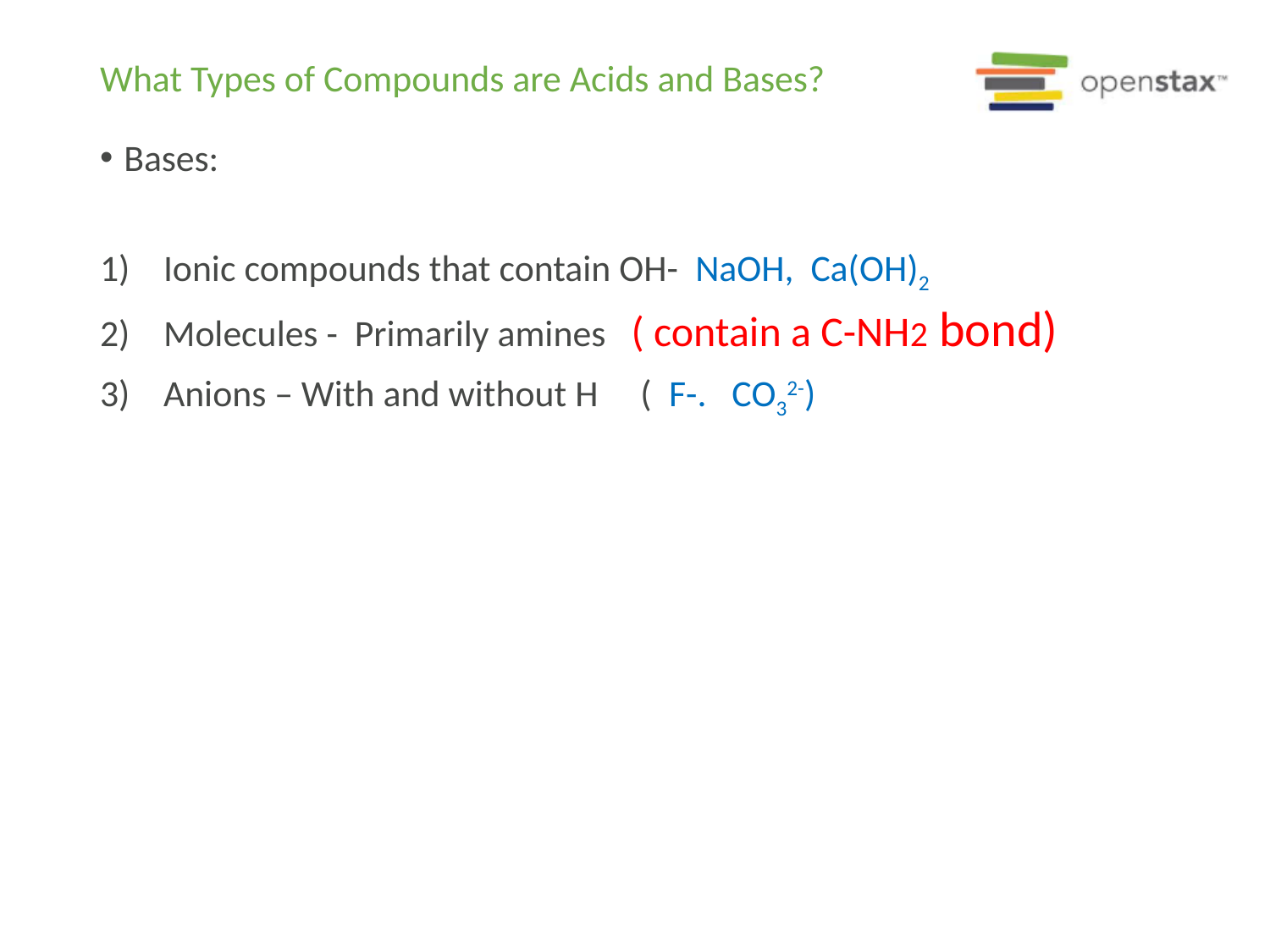

# What Types of Compounds are Acids and Bases?
Bases:

Ionic compounds that contain OH-  NaOH,  Ca(OH)2
Molecules -  Primarily amines   ( contain a C-NH2 bond)
Anions – With and without H     (  F-.   CO32-)